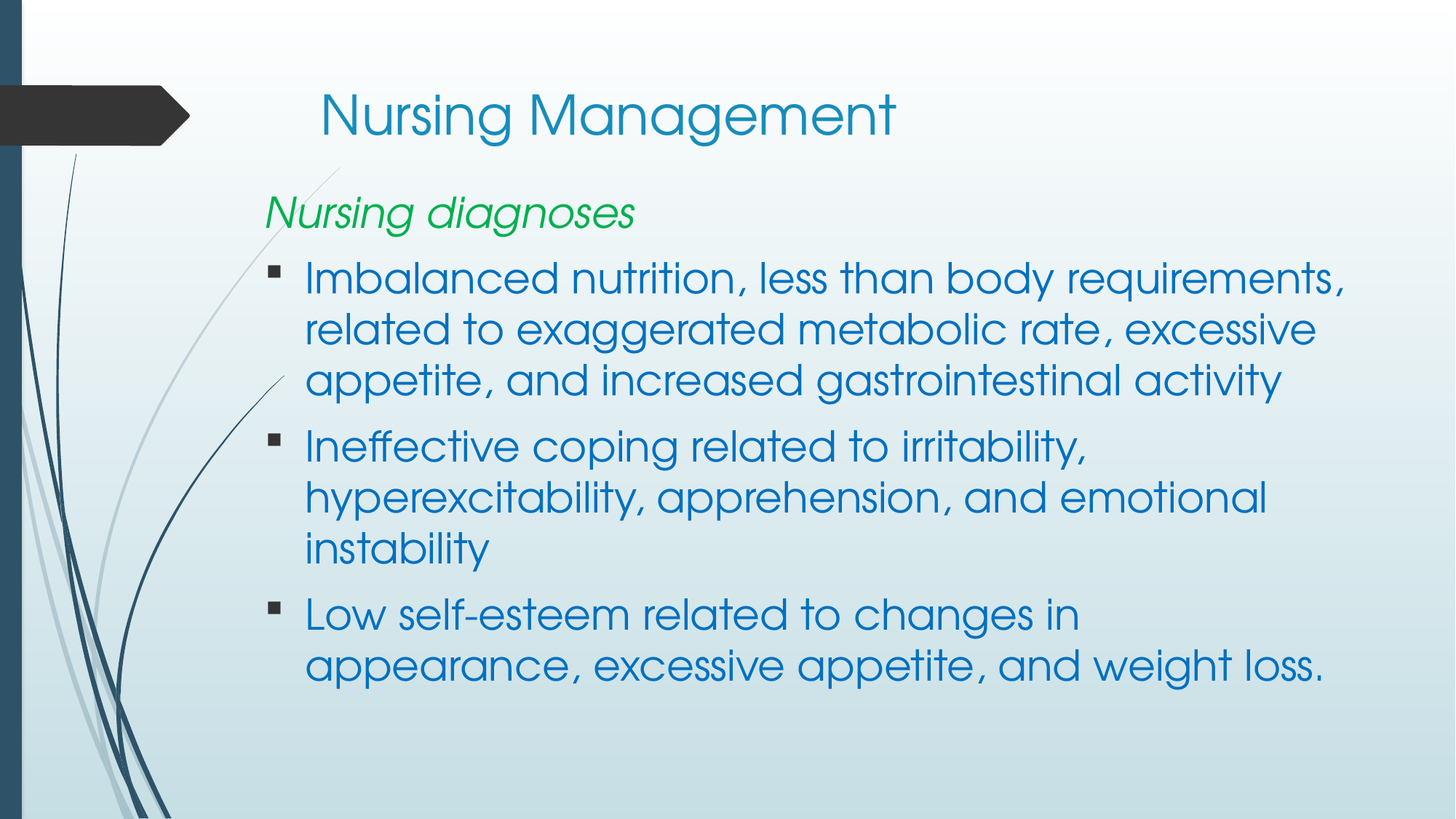

# Nursing Management
Nursing diagnoses
Imbalanced nutrition, less than body requirements, related to exaggerated metabolic rate, excessive appetite, and increased gastrointestinal activity
Ineffective coping related to irritability, hyperexcitability, apprehension, and emotional instability
Low self-esteem related to changes in appearance, excessive appetite, and weight loss.